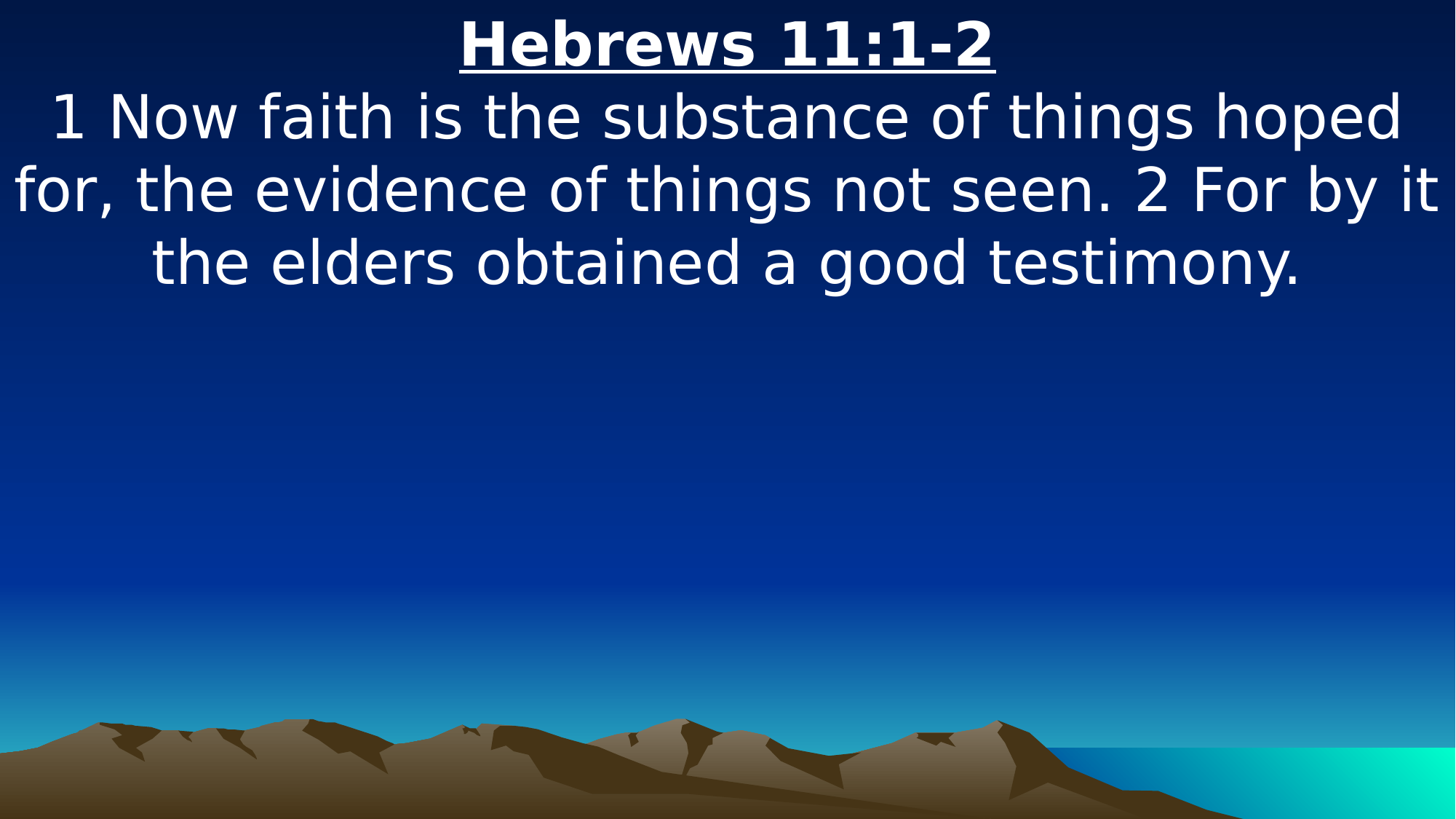

Hebrews 11:1-2
1 Now faith is the substance of things hoped for, the evidence of things not seen. 2 For by it the elders obtained a good testimony.